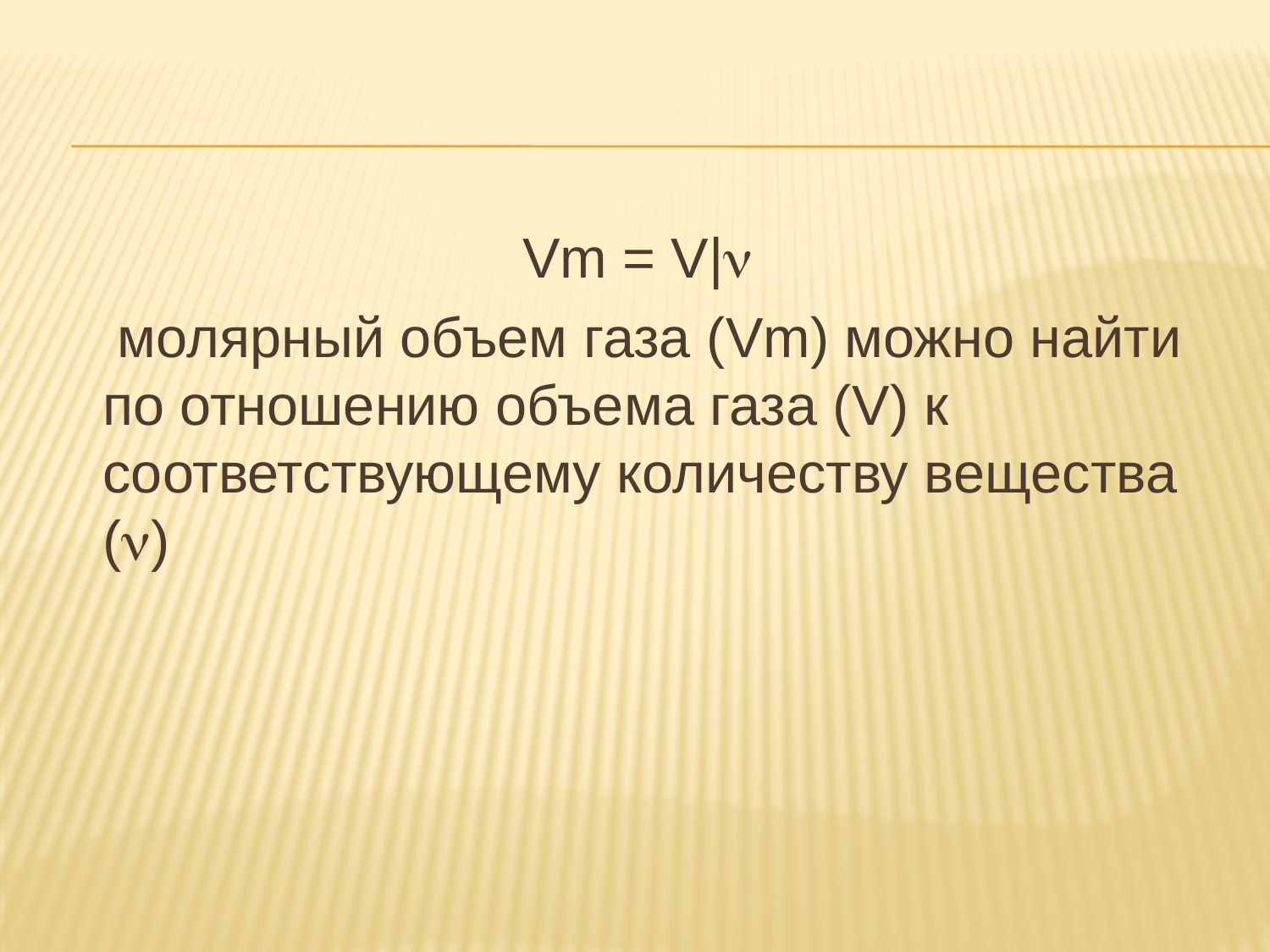

#
Vm = V|ν
    молярный объем газа (Vm) можно найти по отношению объема газа (V) к соответствующему количеству вещества (ν)